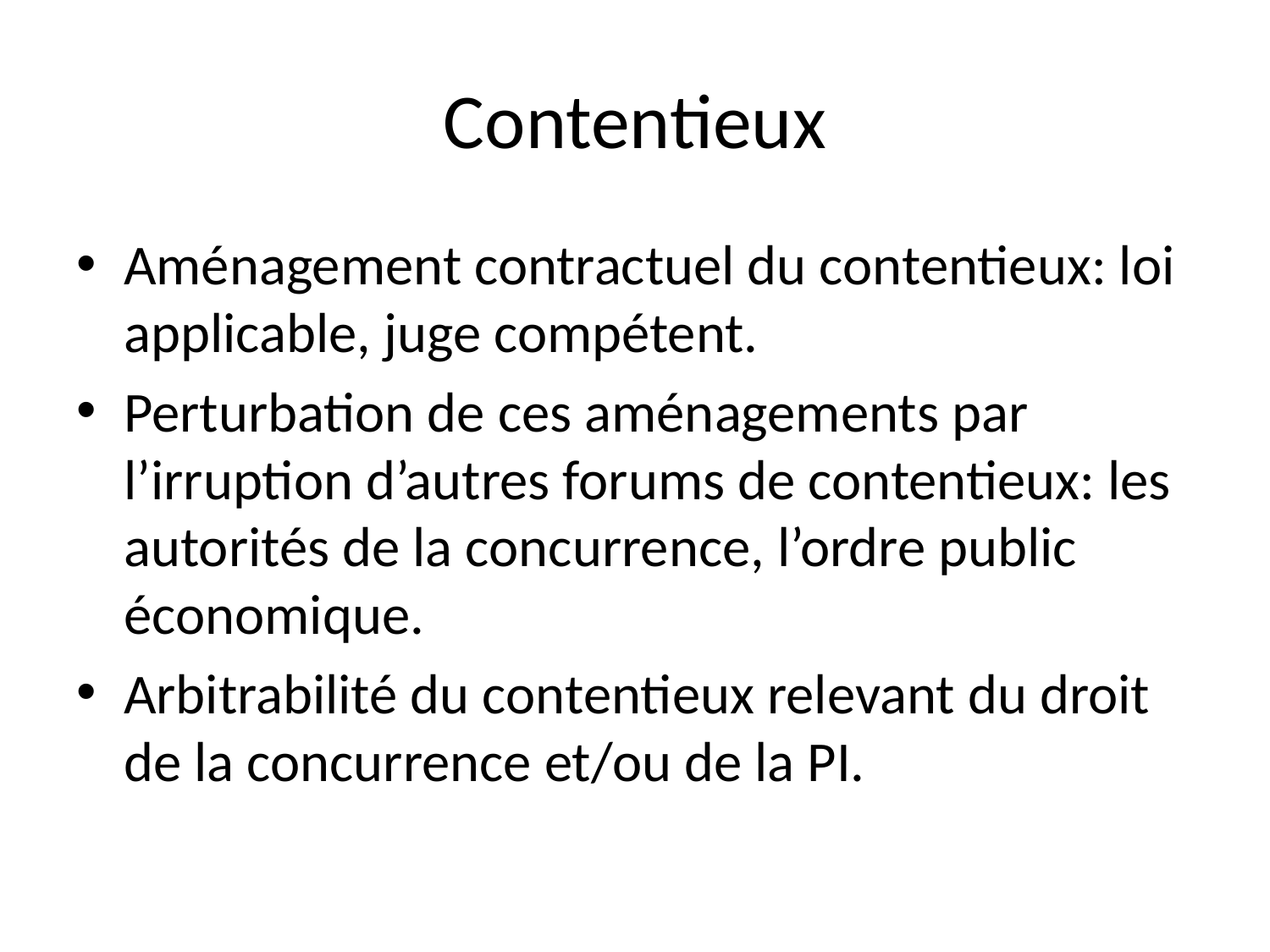

# Contentieux
Aménagement contractuel du contentieux: loi applicable, juge compétent.
Perturbation de ces aménagements par l’irruption d’autres forums de contentieux: les autorités de la concurrence, l’ordre public économique.
Arbitrabilité du contentieux relevant du droit de la concurrence et/ou de la PI.